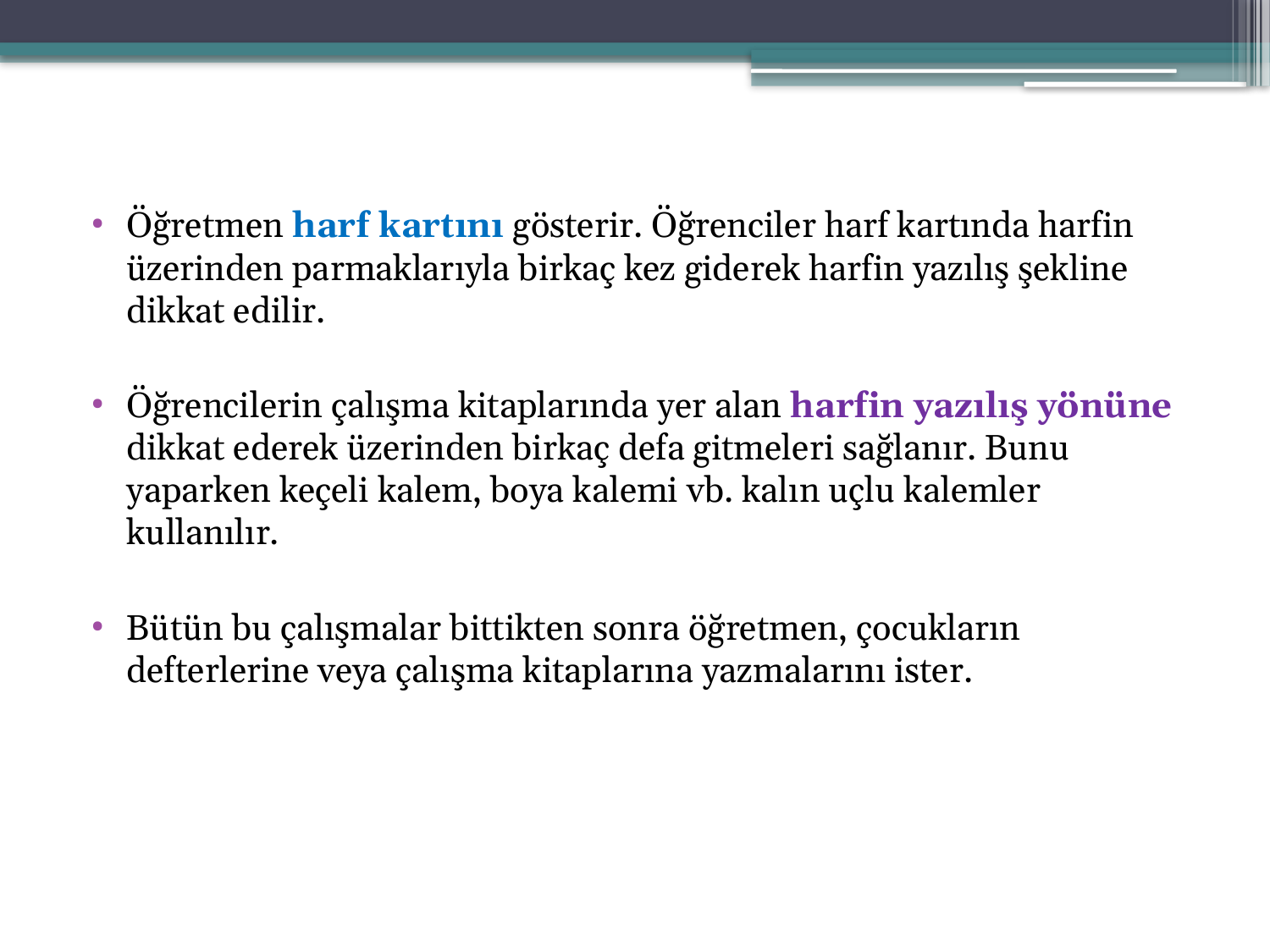

Öğretmen harf kartını gösterir. Öğrenciler harf kartında harfin üzerinden parmaklarıyla birkaç kez giderek harfin yazılış şekline dikkat edilir.

Öğrencilerin çalışma kitaplarında yer alan harfin yazılış yönüne dikkat ederek üzerinden birkaç defa gitmeleri sağlanır. Bunu yaparken keçeli kalem, boya kalemi vb. kalın uçlu kalemler kullanılır.

Bütün bu çalışmalar bittikten sonra öğretmen, çocukların defterlerine veya çalışma kitaplarına yazmalarını ister.